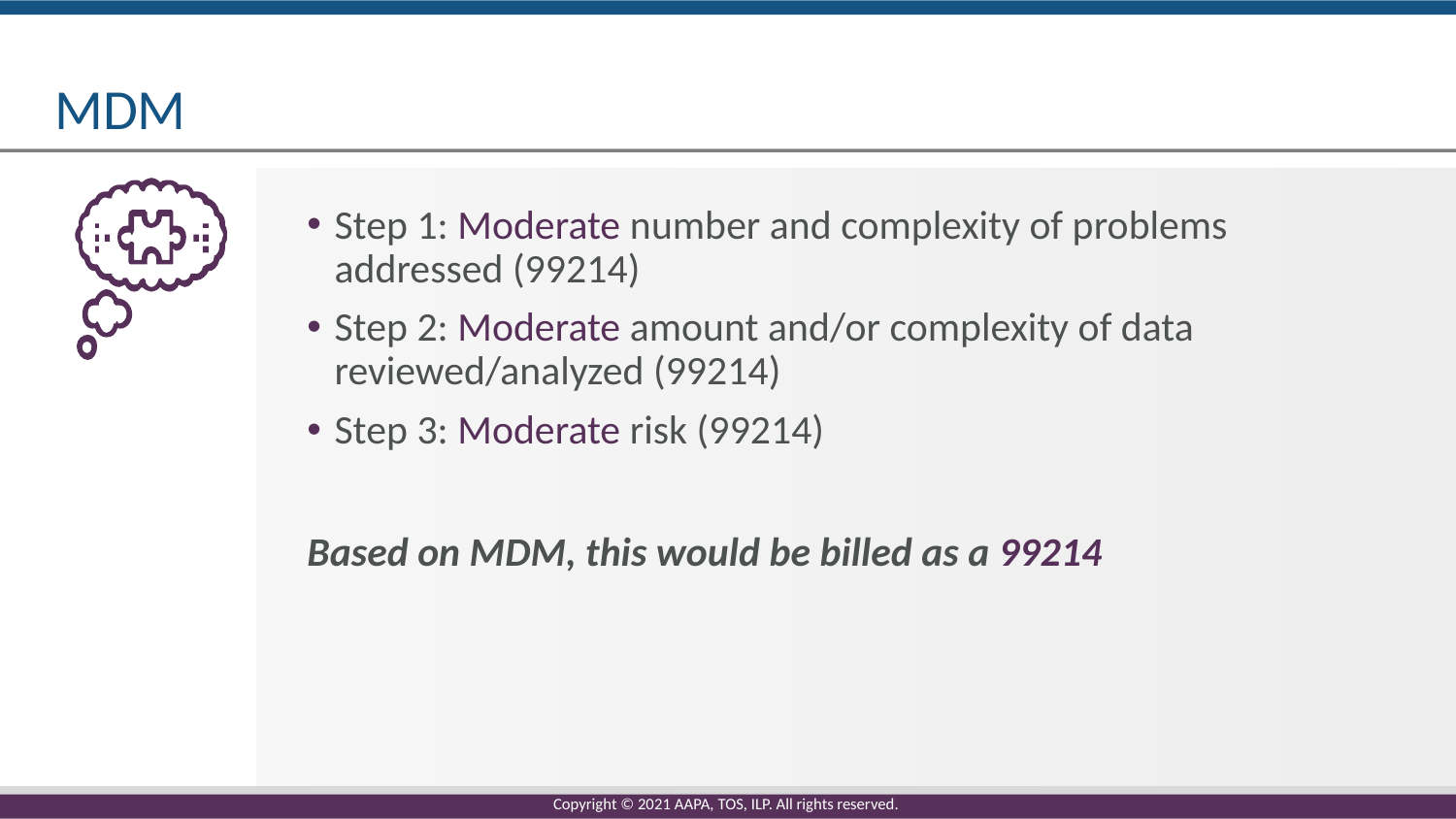

# MDM
Step 1: Moderate number and complexity of problems addressed (99214)
Step 2: Moderate amount and/or complexity of data reviewed/analyzed (99214)
Step 3: Moderate risk (99214)

Based on MDM, this would be billed as a 99214